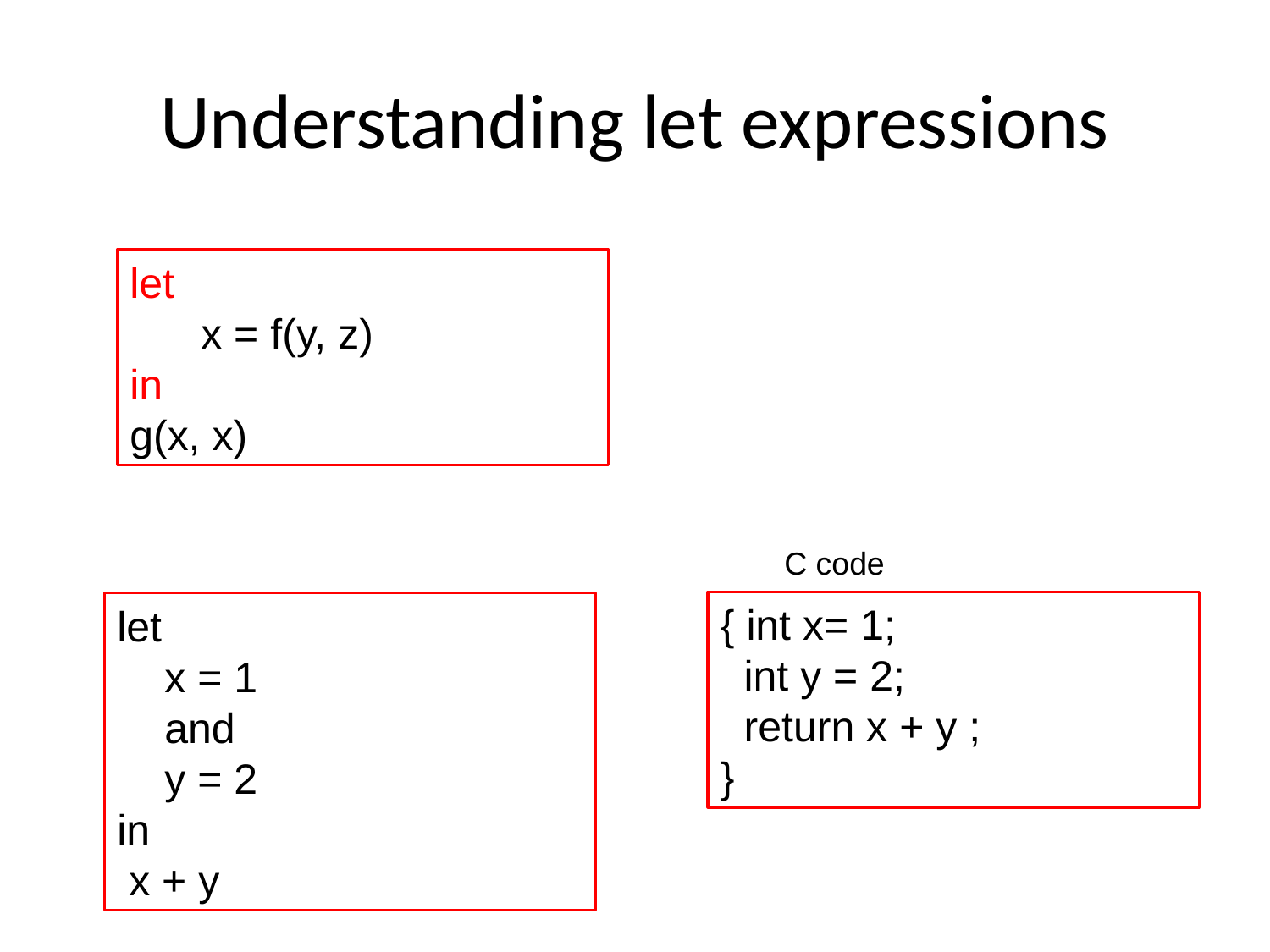

# Understanding let expressions
let
      x = f(y, z)
in
g(x, x)
C code
{ int x= 1;
  int y = 2;
  return x + y ;
}
let
    x = 1
    and
    y = 2
in
 x + y